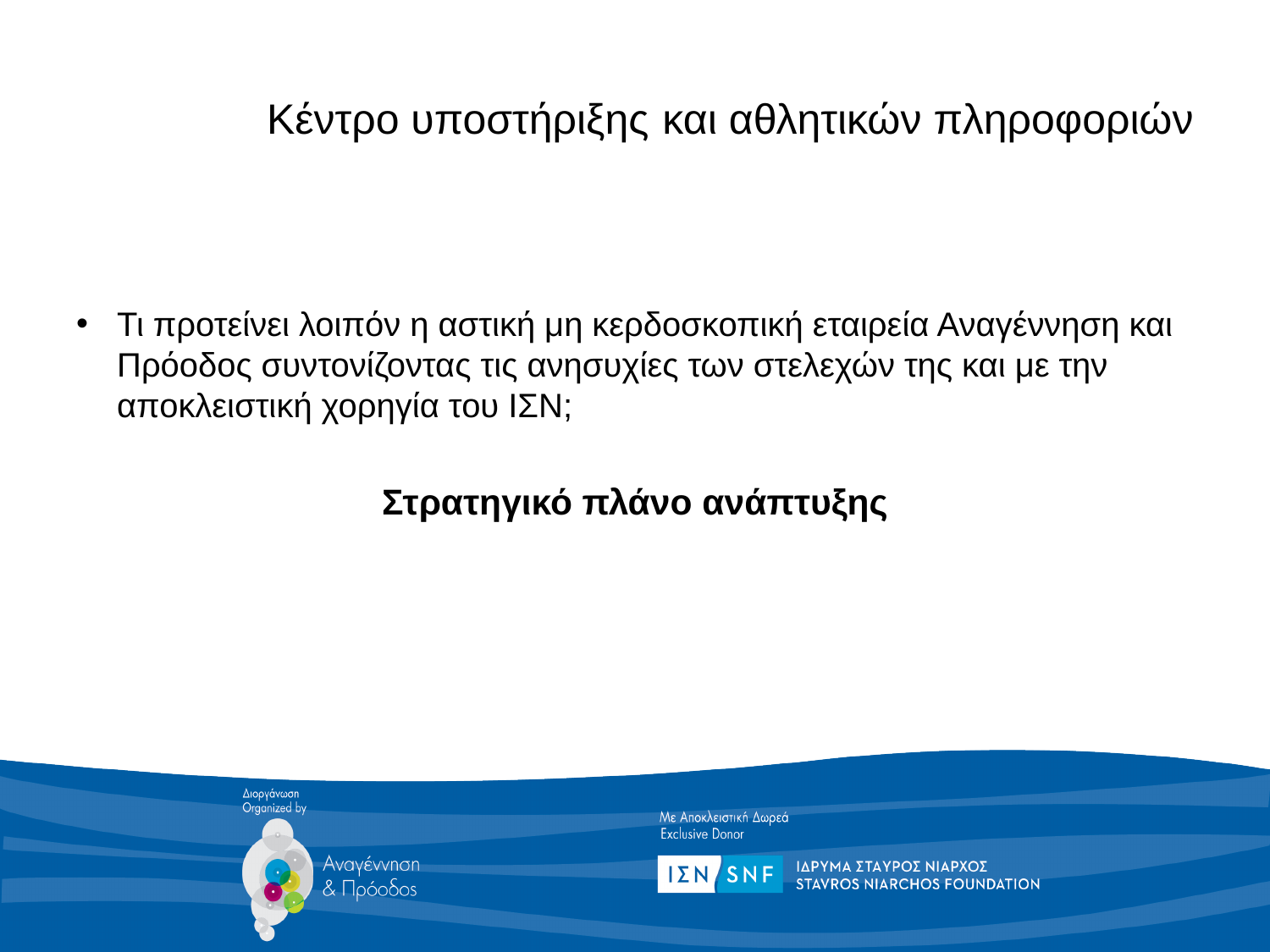

# Κέντρο υποστήριξης και αθλητικών πληροφοριών
Τι προτείνει λοιπόν η αστική μη κερδοσκοπική εταιρεία Αναγέννηση και Πρόοδος συντονίζοντας τις ανησυχίες των στελεχών της και με την αποκλειστική χορηγία του ΙΣΝ;

Στρατηγικό πλάνο ανάπτυξης